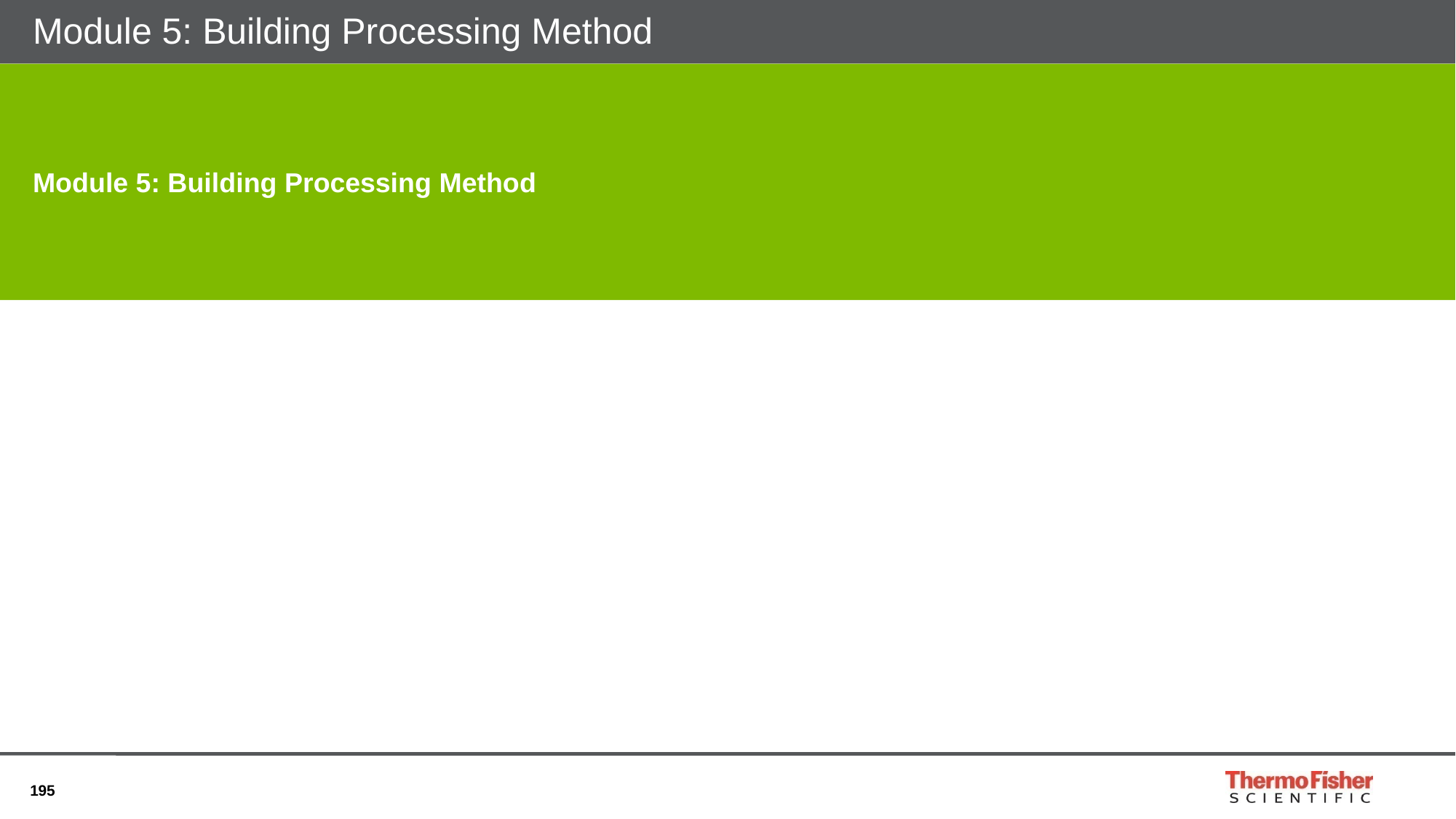

# Module 5: Building Processing Method
Module 5: Building Processing Method